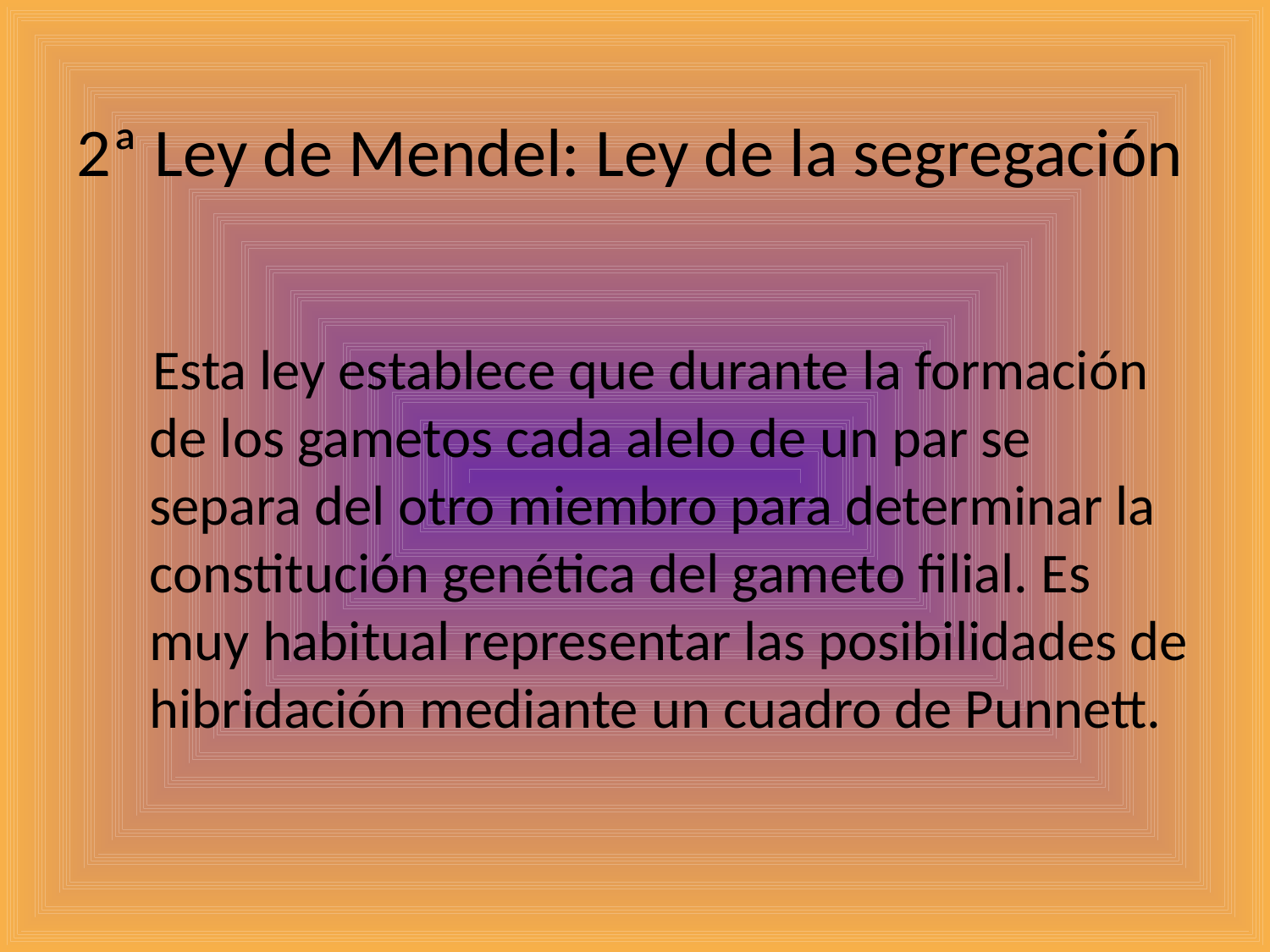

# 2ª Ley de Mendel: Ley de la segregación
    Esta ley establece que durante la formación de los gametos cada alelo de un par se separa del otro miembro para determinar la constitución genética del gameto filial. Es muy habitual representar las posibilidades de hibridación mediante un cuadro de Punnett.